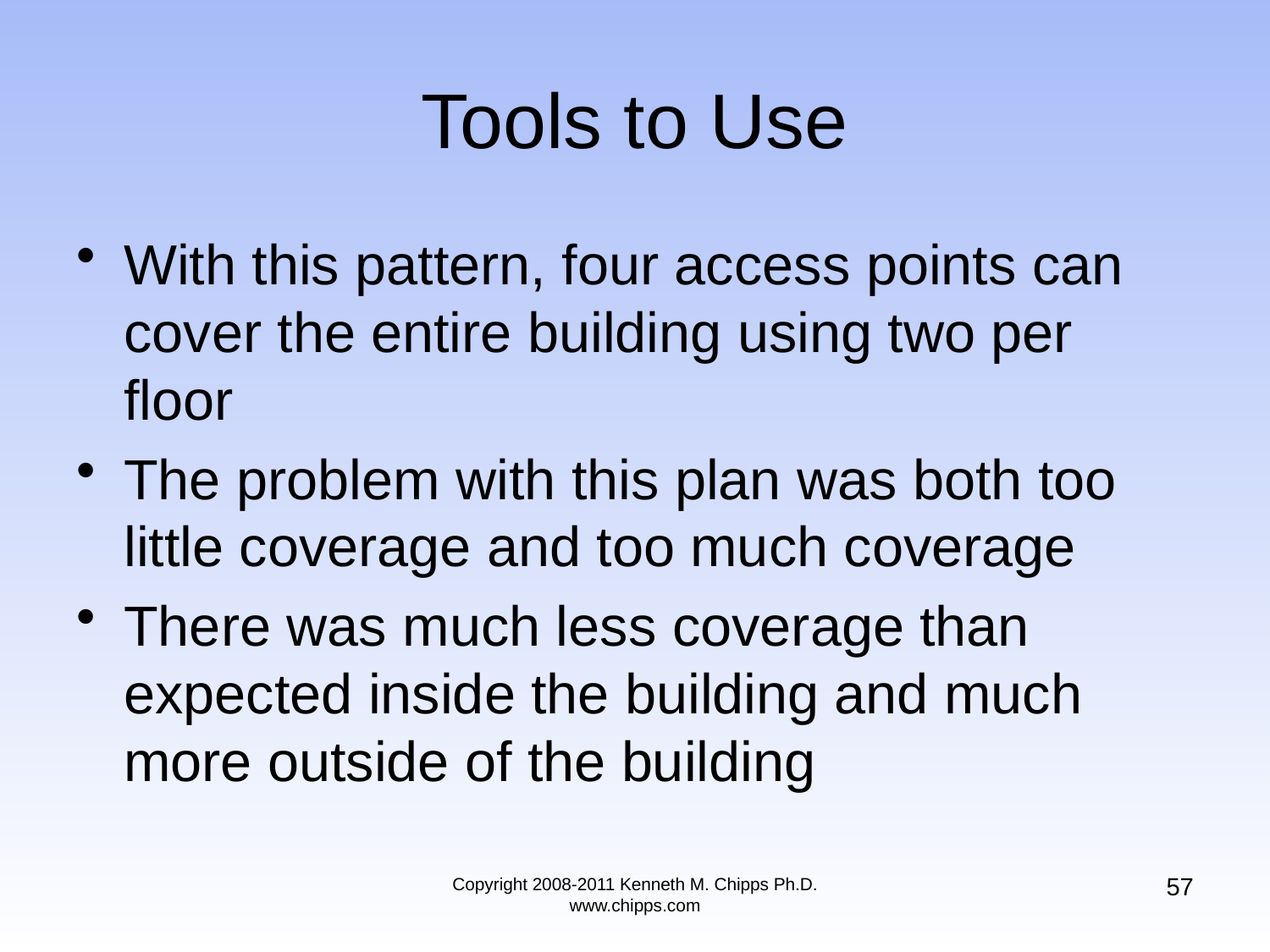

# Tools to Use
With this pattern, four access points can cover the entire building using two per floor
The problem with this plan was both too little coverage and too much coverage
There was much less coverage than expected inside the building and much more outside of the building
57
Copyright 2008-2011 Kenneth M. Chipps Ph.D. www.chipps.com